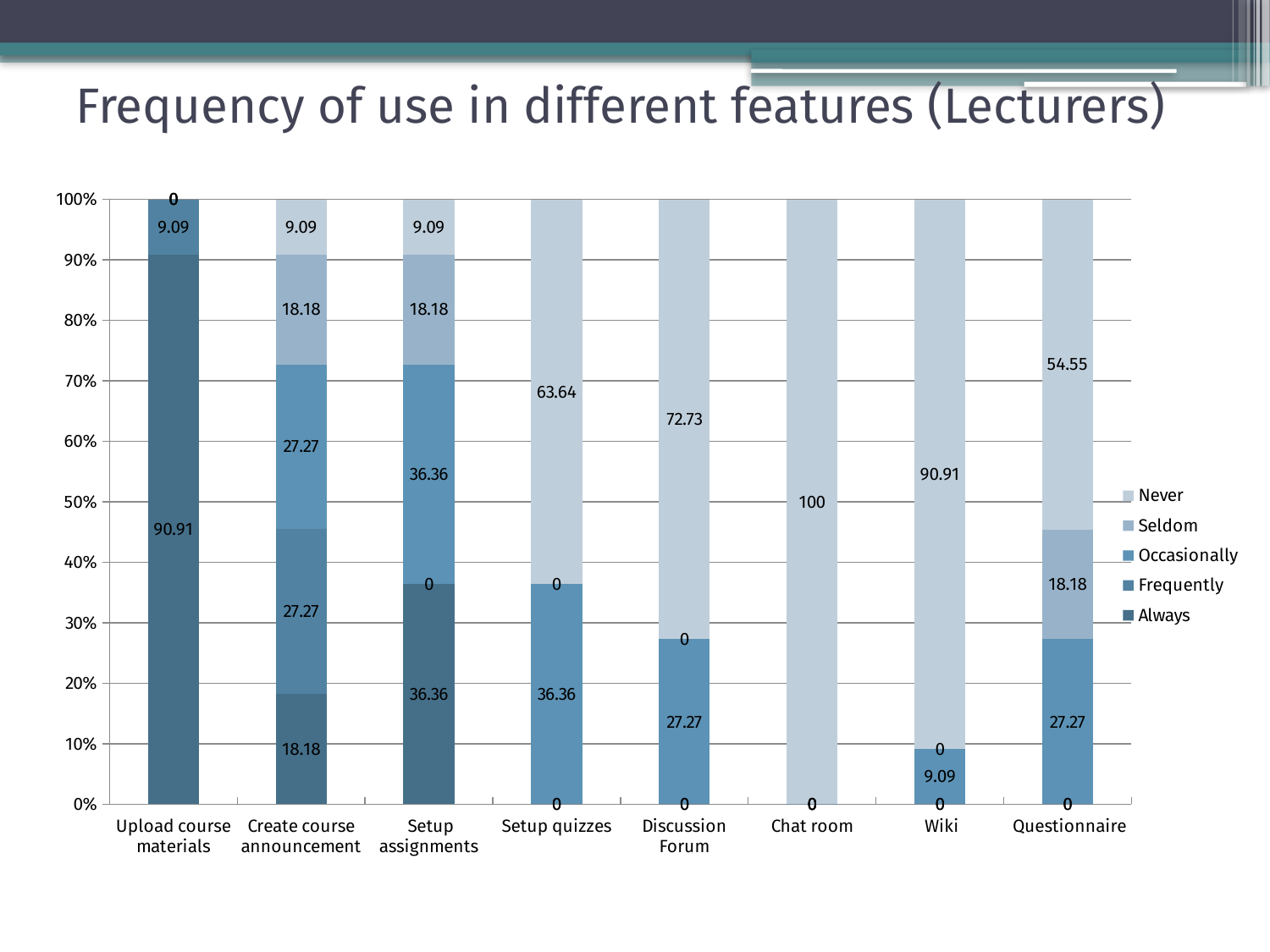

# Frequency of use in different features (Lecturers)

### Chart

| Category | Always | Frequently | Occasionally | Seldom | Never |
|---|---|---|---|---|---|
| Upload course materials | 90.91000000000003 | 9.09 | 0.0 | 0.0 | 0.0 |
| Create course announcement	 | 18.18 | 27.27 | 27.27 | 18.18 | 9.09 |
|  Setup assignments | 36.36 | 0.0 | 36.36 | 18.18 | 9.09 |
| Setup quizzes | 0.0 | 0.0 | 36.36 | 0.0 | 63.64 |
| Discussion Forum | 0.0 | 0.0 | 27.27 | 0.0 | 72.73 |
| Chat room | 0.0 | 0.0 | 0.0 | 0.0 | 100.0 |
|  Wiki | 0.0 | 0.0 | 9.09 | 0.0 | 90.91000000000003 |
|  Questionnaire | 0.0 | 0.0 | 27.27 | 18.18 | 54.55 |